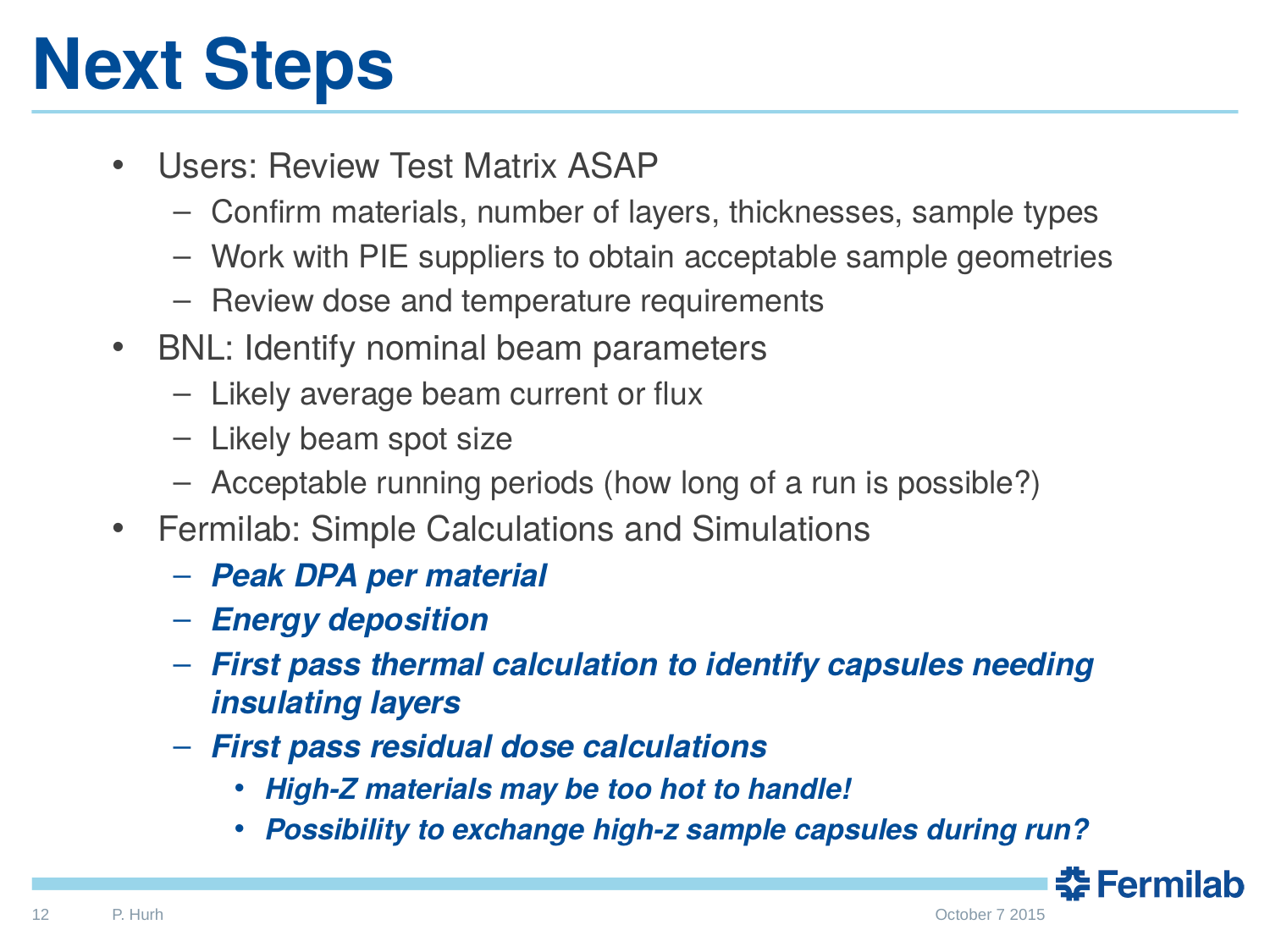

# Next Steps
Users: Review Test Matrix ASAP
Confirm materials, number of layers, thicknesses, sample types
Work with PIE suppliers to obtain acceptable sample geometries
Review dose and temperature requirements
BNL: Identify nominal beam parameters
Likely average beam current or flux
Likely beam spot size
Acceptable running periods (how long of a run is possible?)
Fermilab: Simple Calculations and Simulations
Peak DPA per material
Energy deposition
First pass thermal calculation to identify capsules needing insulating layers
First pass residual dose calculations
High-Z materials may be too hot to handle!
Possibility to exchange high-z sample capsules during run?
12
P. Hurh
October 7 2015